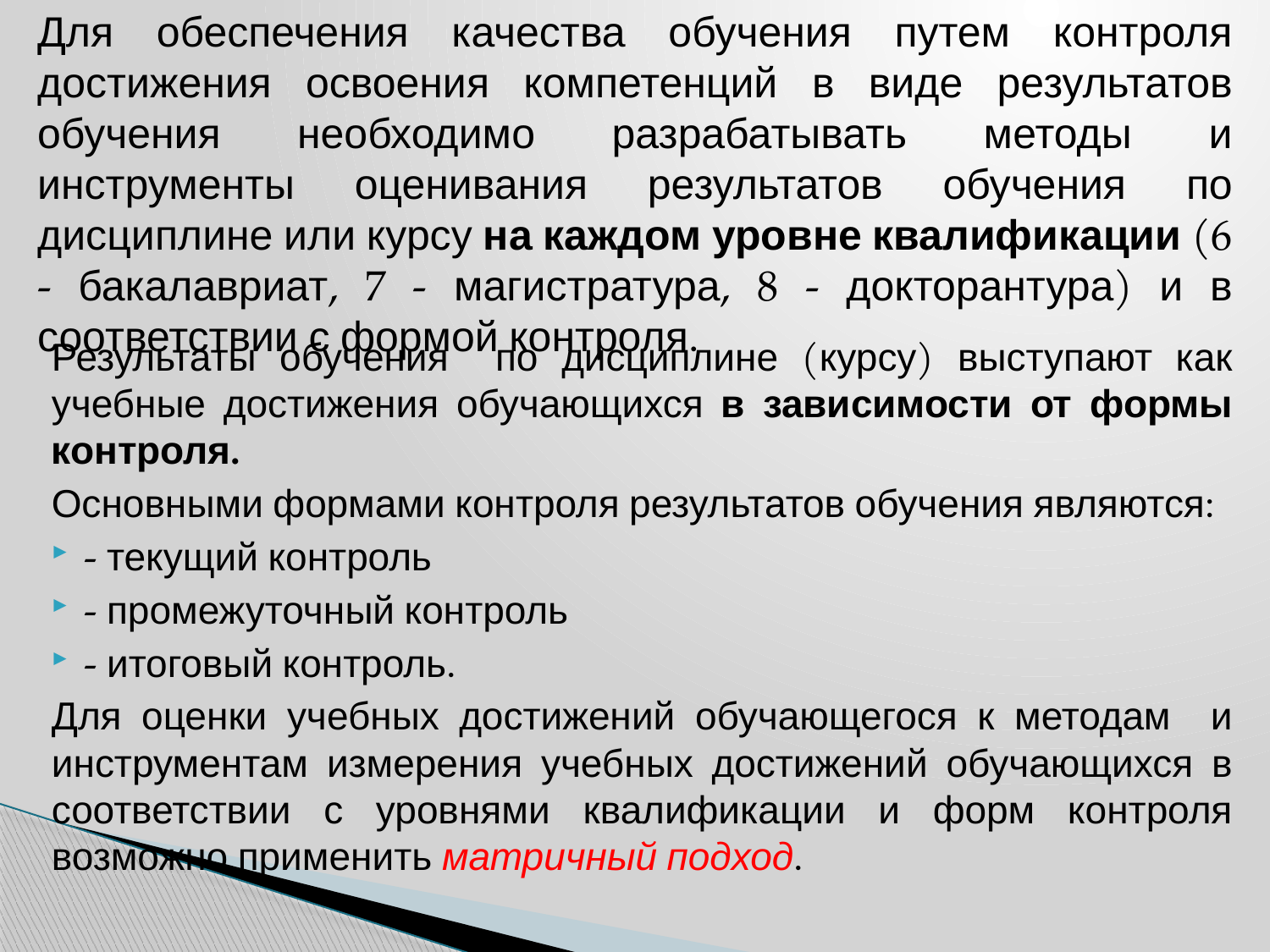

# Для обеспечения качества обучения путем контроля достижения освоения компетенций в виде результатов обучения необходимо разрабатывать методы и инструменты оценивания результатов обучения по дисциплине или курсу на каждом уровне квалификации (6 - бакалавриат, 7 - магистратура, 8 - докторантура) и в соответствии с формой контроля.
Результаты обучения  по дисциплине (курсу) выступают как учебные достижения обучающихся в зависимости от формы контроля.
Основными формами контроля результатов обучения являются:
- текущий контроль
- промежуточный контроль
- итоговый контроль.
Для оценки учебных достижений обучающегося к методам  и инструментам измерения учебных достижений обучающихся в соответствии с уровнями квалификации и форм контроля возможно применить матричный подход.